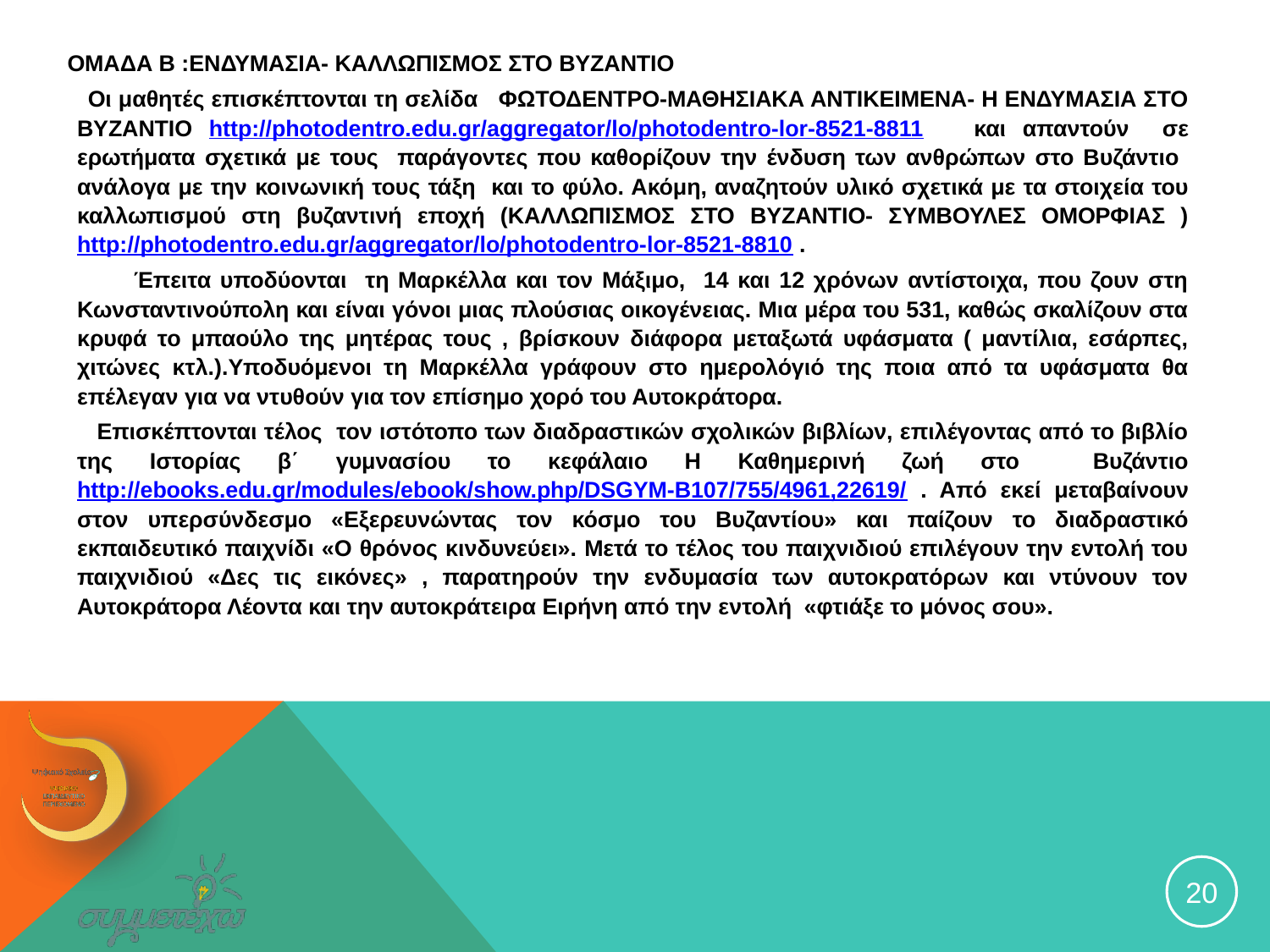

ΟΜΑΔΑ Β :ΕΝΔΥΜΑΣΙΑ- ΚΑΛΛΩΠΙΣΜΟΣ ΣΤΟ ΒΥΖΑΝΤΙΟ
          Οι μαθητές επισκέπτονται τη σελίδα   ΦΩΤΟΔΕΝΤΡΟ-ΜΑΘΗΣΙΑΚΑ ΑΝΤΙΚΕΙΜΕΝΑ- Η ΕΝΔΥΜΑΣΙΑ ΣΤΟ ΒΥΖΑΝΤΙΟ http://photodentro.edu.gr/aggregator/lo/photodentro-lor-8521-8811   και απαντούν  σε ερωτήματα σχετικά με τους  παράγοντες που καθορίζουν την ένδυση των ανθρώπων στο Βυζάντιο  ανάλογα με την κοινωνική τους τάξη  και το φύλο. Ακόμη, αναζητούν υλικό σχετικά με τα στοιχεία του καλλωπισμού στη βυζαντινή εποχή (ΚΑΛΛΩΠΙΣΜΟΣ ΣΤΟ ΒΥΖΑΝΤΙΟ- ΣΥΜΒΟΥΛΕΣ ΟΜΟΡΦΙΑΣ ) http://photodentro.edu.gr/aggregator/lo/photodentro-lor-8521-8810 .
           Έπειτα υποδύονται  τη Μαρκέλλα και τον Μάξιμο,  14 και 12 χρόνων αντίστοιχα, που ζουν στη Κωνσταντινούπολη και είναι γόνοι μιας πλούσιας οικογένειας. Μια μέρα του 531, καθώς σκαλίζουν στα κρυφά το μπαούλο της μητέρας τους , βρίσκουν διάφορα μεταξωτά υφάσματα ( μαντίλια, εσάρπες, χιτώνες κτλ.).Υποδυόμενοι τη Μαρκέλλα γράφουν στο ημερολόγιό της ποια από τα υφάσματα θα επέλεγαν για να ντυθούν για τον επίσημο χορό του Αυτοκράτορα.
         Επισκέπτονται τέλος  τον ιστότοπο των διαδραστικών σχολικών βιβλίων, επιλέγοντας από το βιβλίο της Ιστορίας β΄ γυμνασίου το κεφάλαιο Η Καθημερινή ζωή στο  Βυζάντιο http://ebooks.edu.gr/modules/ebook/show.php/DSGYM-B107/755/4961,22619/ . Από εκεί μεταβαίνουν στον υπερσύνδεσμο «Εξερευνώντας τον κόσμο του Βυζαντίου» και παίζουν το διαδραστικό εκπαιδευτικό παιχνίδι «Ο θρόνος κινδυνεύει». Μετά το τέλος του παιχνιδιού επιλέγουν την εντολή του παιχνιδιού «Δες τις εικόνες» , παρατηρούν την ενδυμασία των αυτοκρατόρων και ντύνουν τον Αυτοκράτορα Λέοντα και την αυτοκράτειρα Ειρήνη από την εντολή  «φτιάξε το μόνος σου».

20